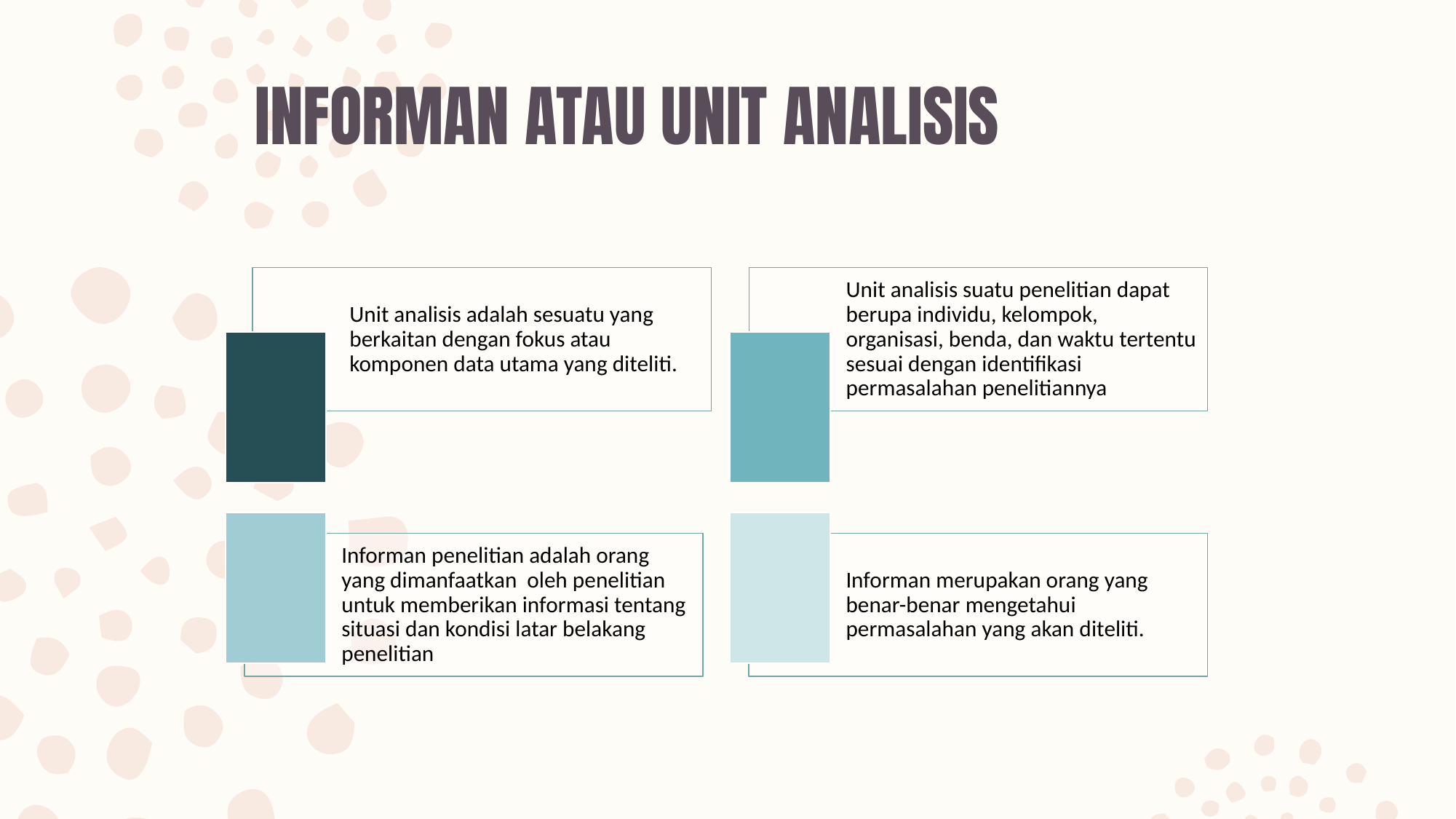

INFORMAN ATAU UNIT ANALISIS
Unit analisis adalah sesuatu yang berkaitan dengan fokus atau komponen data utama yang diteliti.
Unit analisis suatu penelitian dapat berupa individu, kelompok, organisasi, benda, dan waktu tertentu sesuai dengan identifikasi permasalahan penelitiannya
Informan penelitian adalah orang yang dimanfaatkan  oleh penelitian untuk memberikan informasi tentang situasi dan kondisi latar belakang penelitian
Informan merupakan orang yang benar-benar mengetahui permasalahan yang akan diteliti.